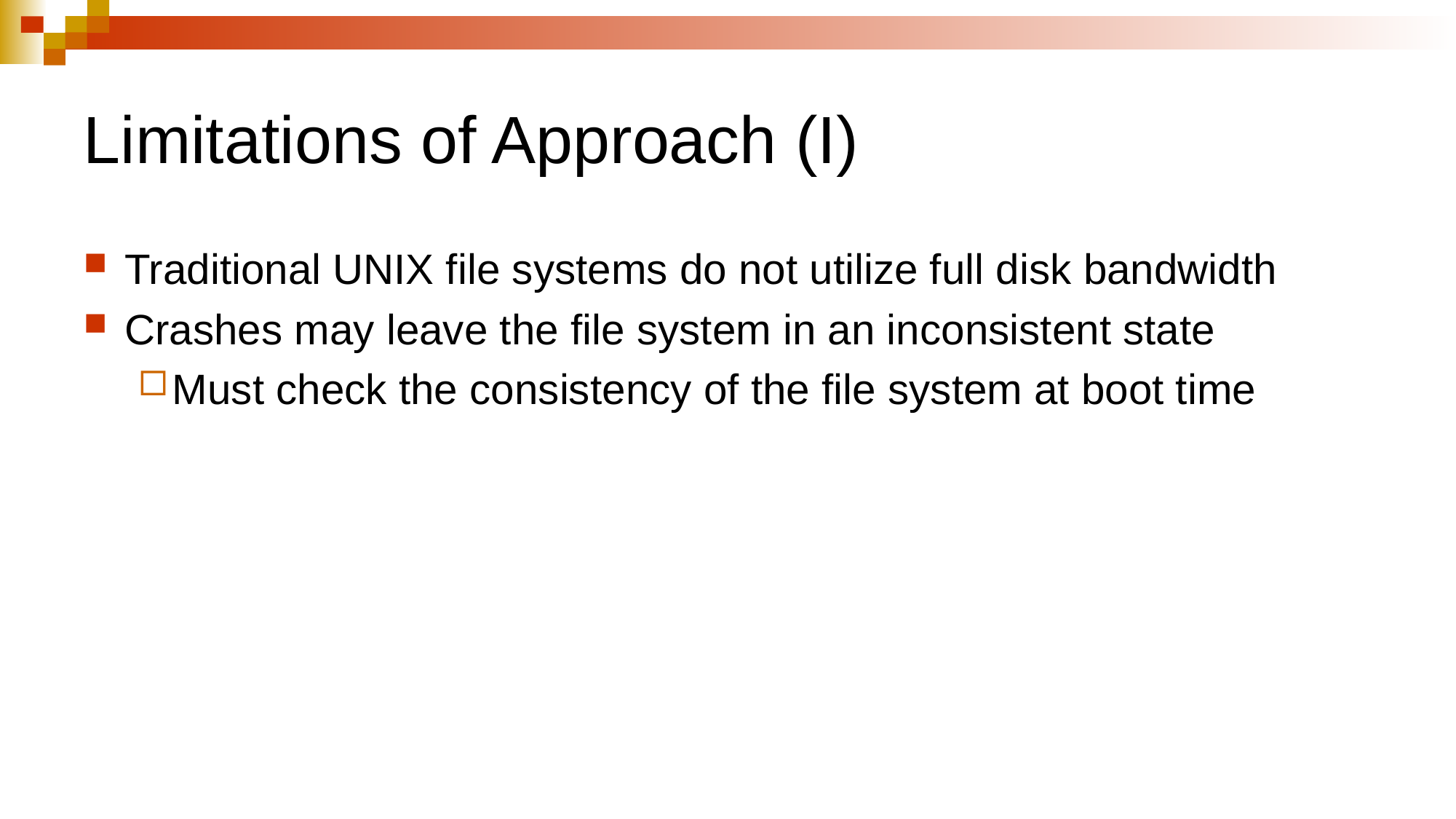

# Limitations of Approach (I)
Traditional UNIX file systems do not utilize full disk bandwidth
Crashes may leave the file system in an inconsistent state
Must check the consistency of the file system at boot time